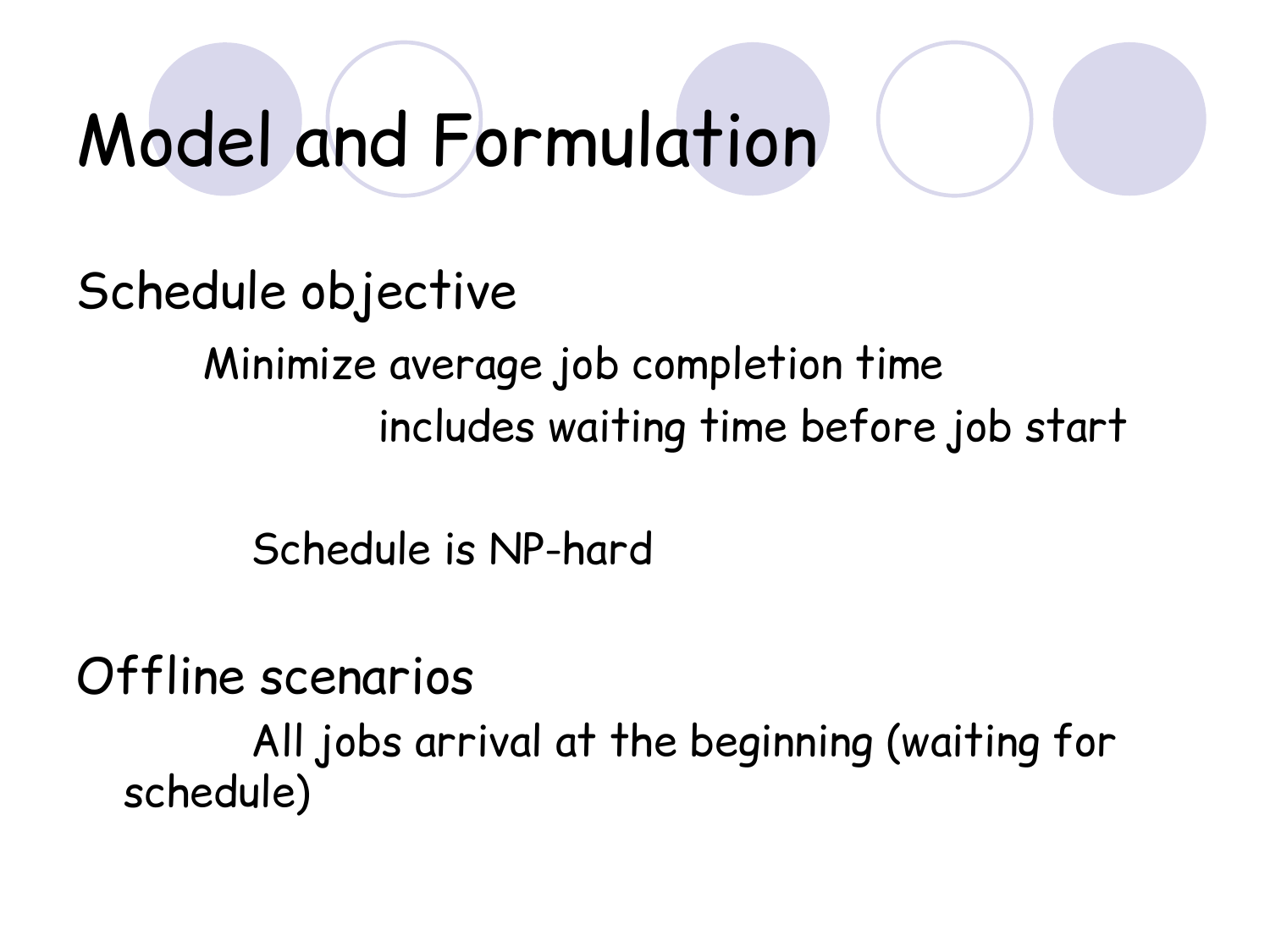

# Model and Formulation
Schedule objective
	Minimize average job completion time
			includes waiting time before job start

		Schedule is NP-hard

Offline scenarios
		All jobs arrival at the beginning (waiting for schedule)